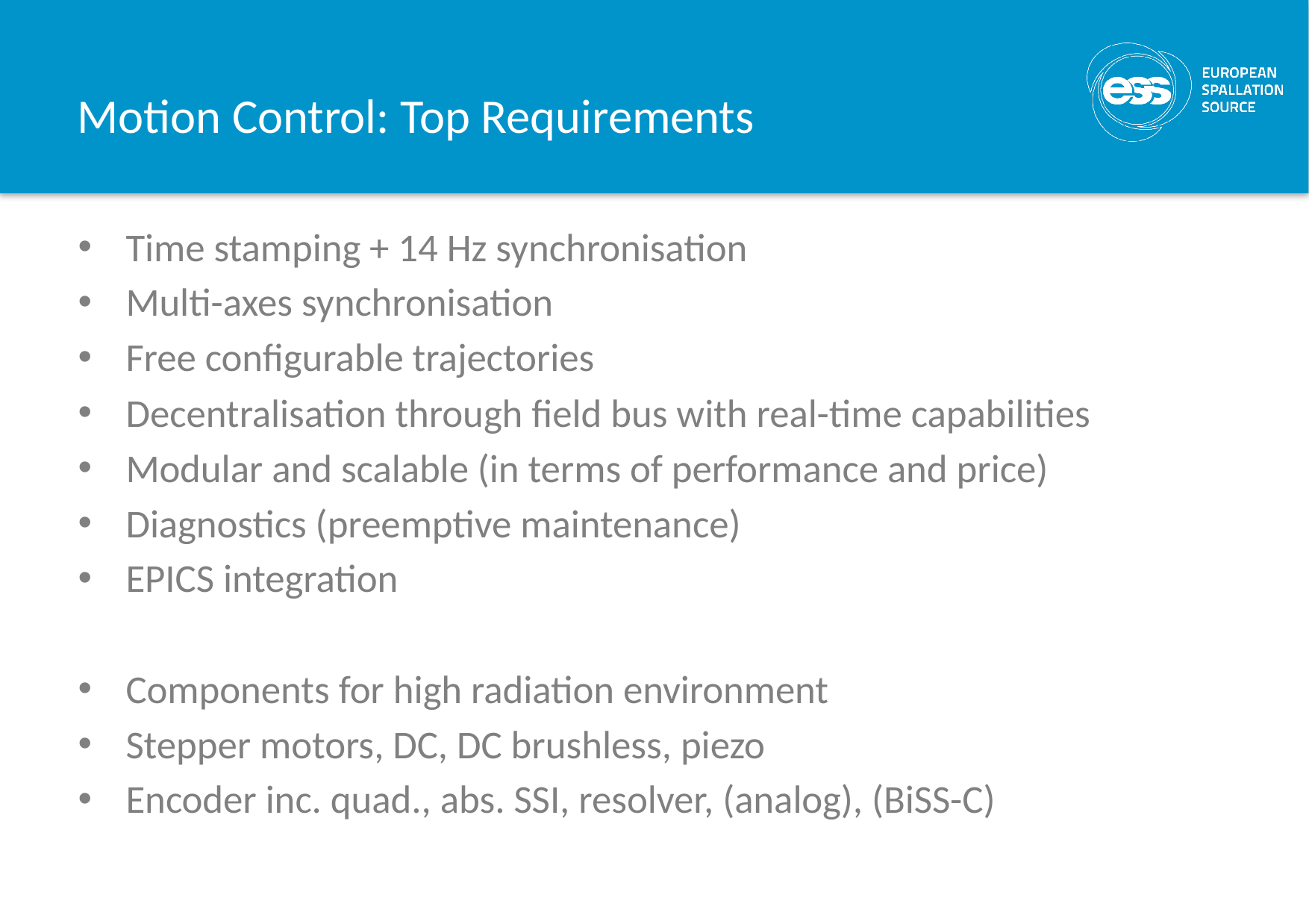

# Motion Control: Top Requirements
Time stamping + 14 Hz synchronisation
Multi-axes synchronisation
Free configurable trajectories
Decentralisation through field bus with real-time capabilities
Modular and scalable (in terms of performance and price)
Diagnostics (preemptive maintenance)
EPICS integration

Components for high radiation environment
Stepper motors, DC, DC brushless, piezo
Encoder inc. quad., abs. SSI, resolver, (analog), (BiSS-C)